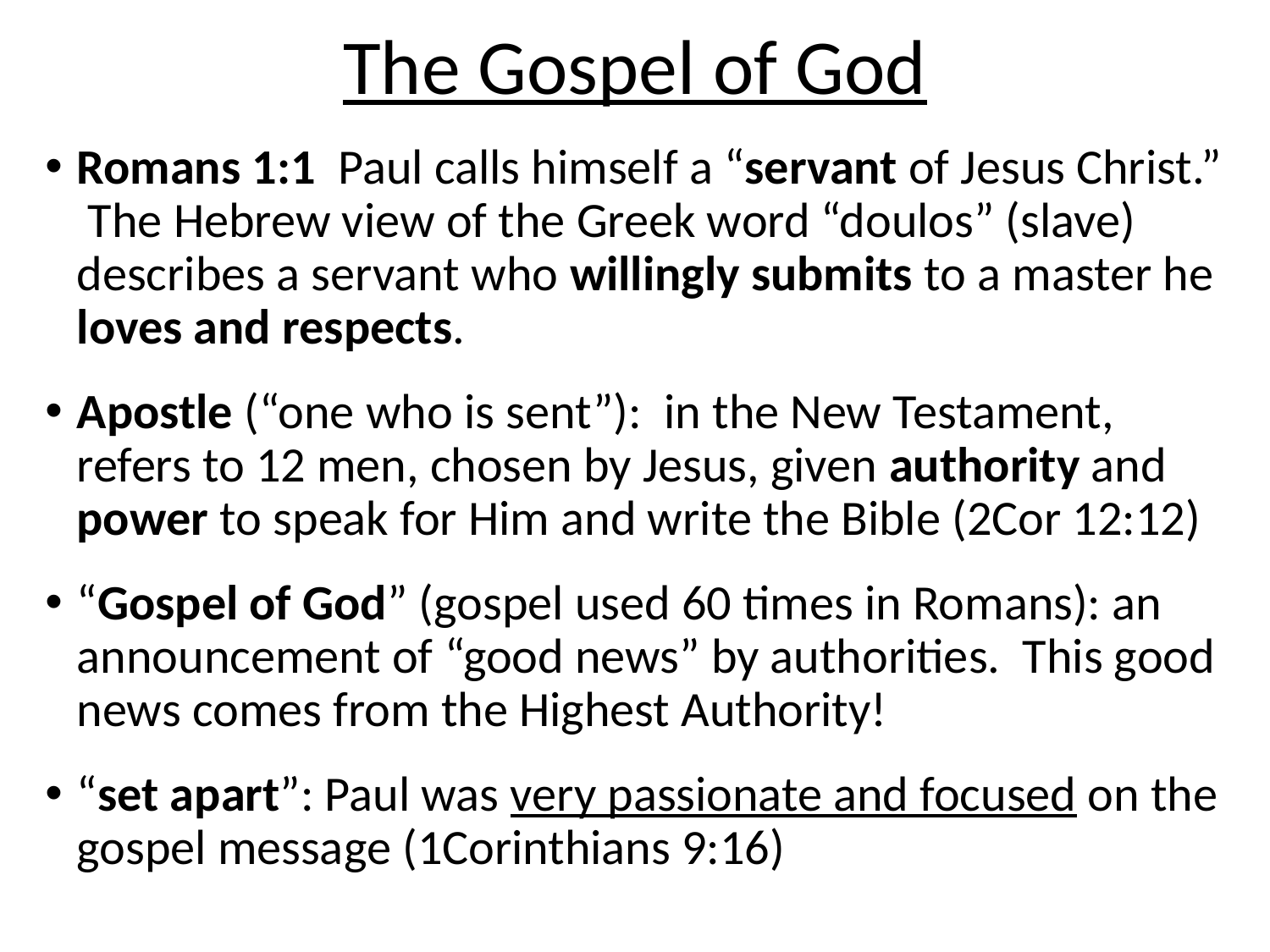

# The Gospel of God
Romans 1:1  Paul calls himself a “servant of Jesus Christ.”  The Hebrew view of the Greek word “doulos” (slave) describes a servant who willingly submits to a master he loves and respects.
Apostle (“one who is sent”):  in the New Testament, refers to 12 men, chosen by Jesus, given authority and power to speak for Him and write the Bible (2Cor 12:12)
“Gospel of God” (gospel used 60 times in Romans): an announcement of “good news” by authorities.  This good news comes from the Highest Authority!
“set apart”: Paul was very passionate and focused on the gospel message (1Corinthians 9:16)